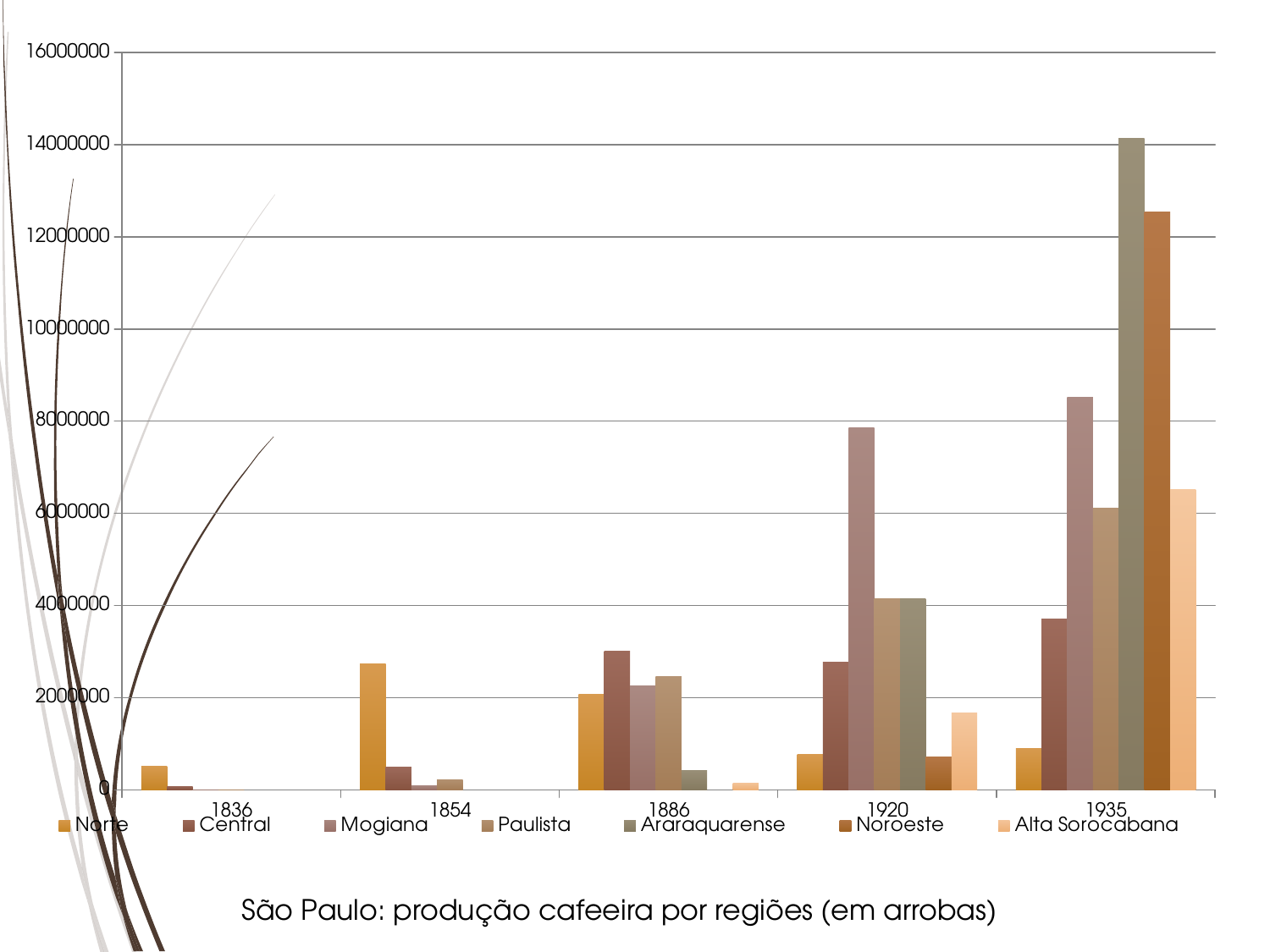

### Chart

| Category | Norte | Central | Mogiana | Paulista | Araraquarense | Noroeste | Alta Sorocabana |
|---|---|---|---|---|---|---|---|
| 1836 | 510406.0 | 70378.0 | 821.0 | 8461.0 | None | None | None |
| 1854 | 2737639.0 | 491397.0 | 81750.0 | 223470.0 | None | None | None |
| 1886 | 2074267.0 | 3008350.0 | 2262599.0 | 2458134.0 | 420000.0 | None | 151000.0 |
| 1920 | 767069.0 | 2780525.0 | 7852020.0 | 4148462.0 | 4152438.0 | 722119.0 | 1676228.0 |
| 1935 | 898332.0 | 3716021.0 | 8521076.0 | 6110213.0 | 14126113.0 | 12544045.0 | 6524410.0 |
São Paulo: produção cafeeira por regiões (em arrobas)